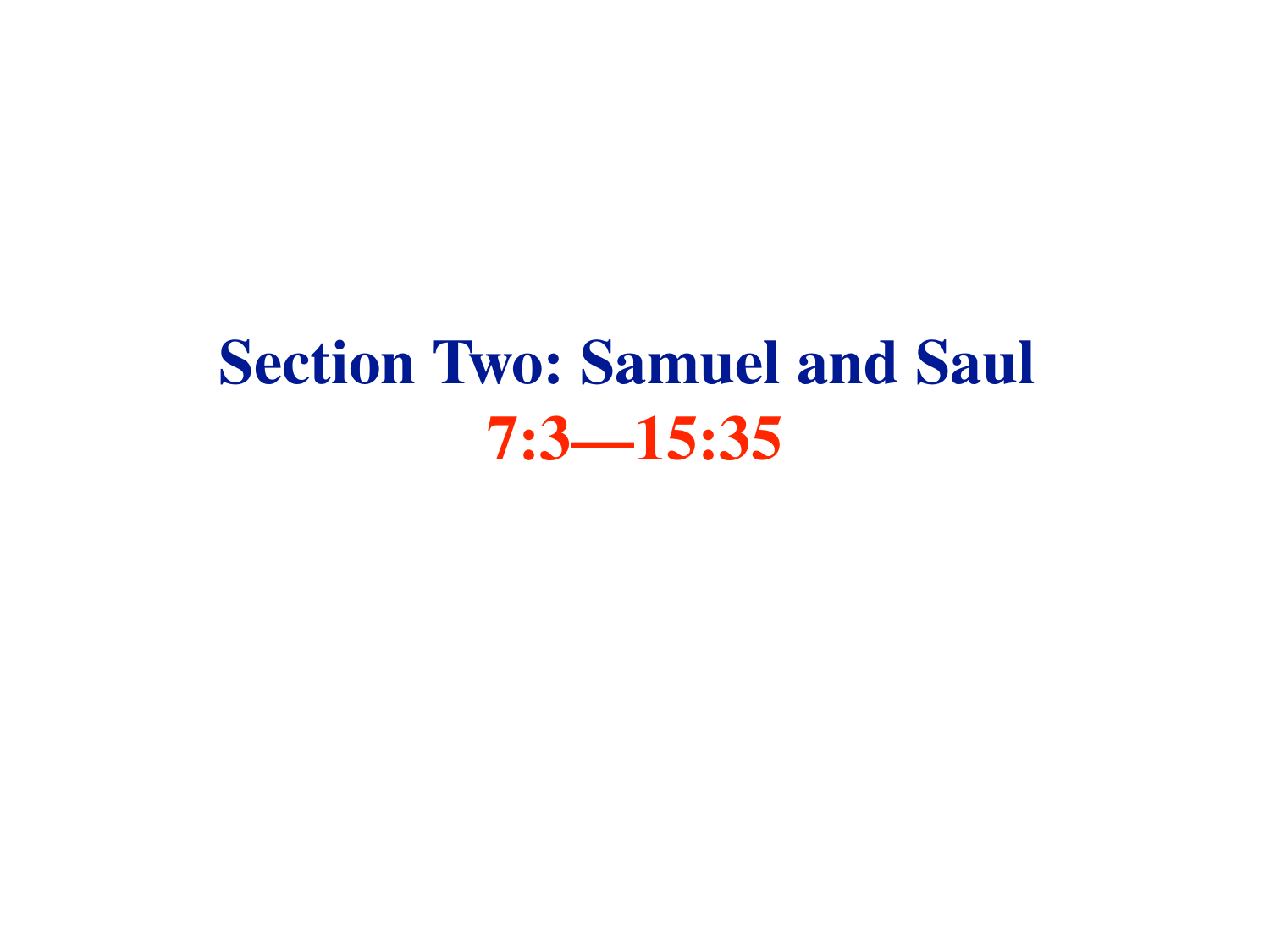

# Section Two: Samuel and Saul
7:3—15:35